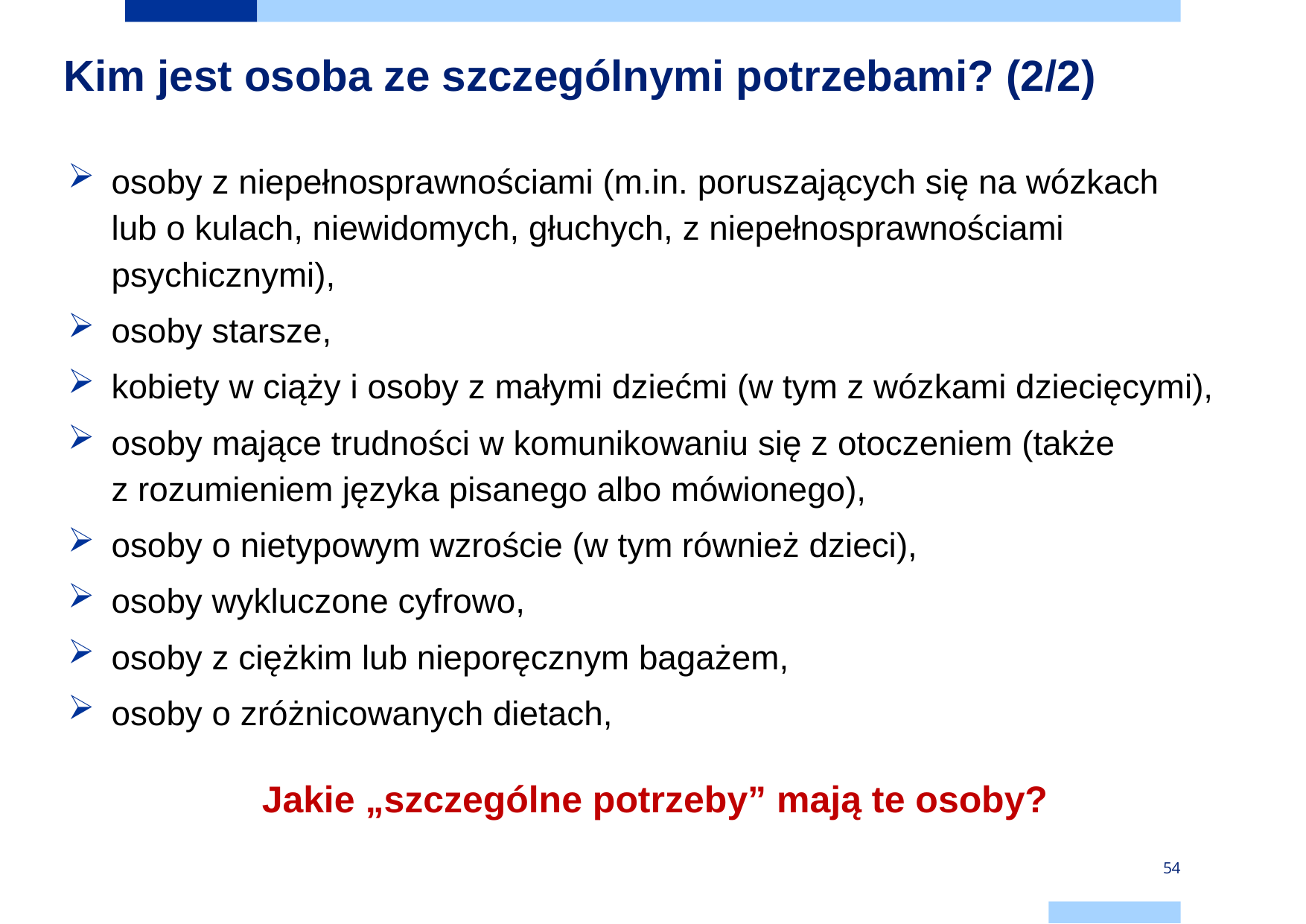

# Kim jest osoba ze szczególnymi potrzebami? (2/2)
osoby z niepełnosprawnościami (m.in. poruszających się na wózkach lub o kulach, niewidomych, głuchych, z niepełnosprawnościami psychicznymi),
osoby starsze,
kobiety w ciąży i osoby z małymi dziećmi (w tym z wózkami dziecięcymi),
osoby mające trudności w komunikowaniu się z otoczeniem (także z rozumieniem języka pisanego albo mówionego),
osoby o nietypowym wzroście (w tym również dzieci),
osoby wykluczone cyfrowo,
osoby z ciężkim lub nieporęcznym bagażem,
osoby o zróżnicowanych dietach,
Jakie „szczególne potrzeby” mają te osoby?
54